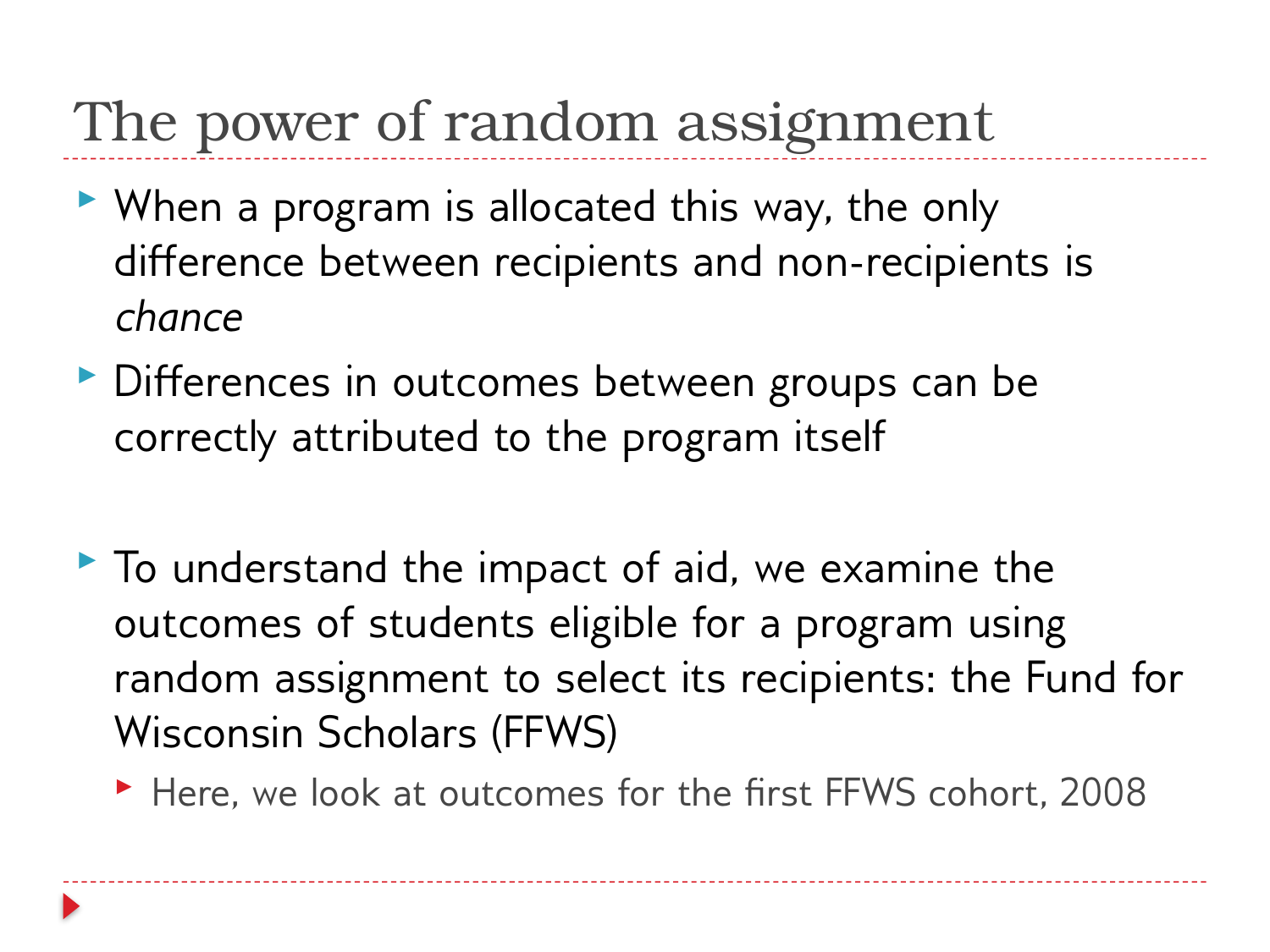

# The power of random assignment
When a program is allocated this way, the only difference between recipients and non-recipients is chance
Differences in outcomes between groups can be correctly attributed to the program itself

To understand the impact of aid, we examine the outcomes of students eligible for a program using random assignment to select its recipients: the Fund for Wisconsin Scholars (FFWS)
Here, we look at outcomes for the first FFWS cohort, 2008